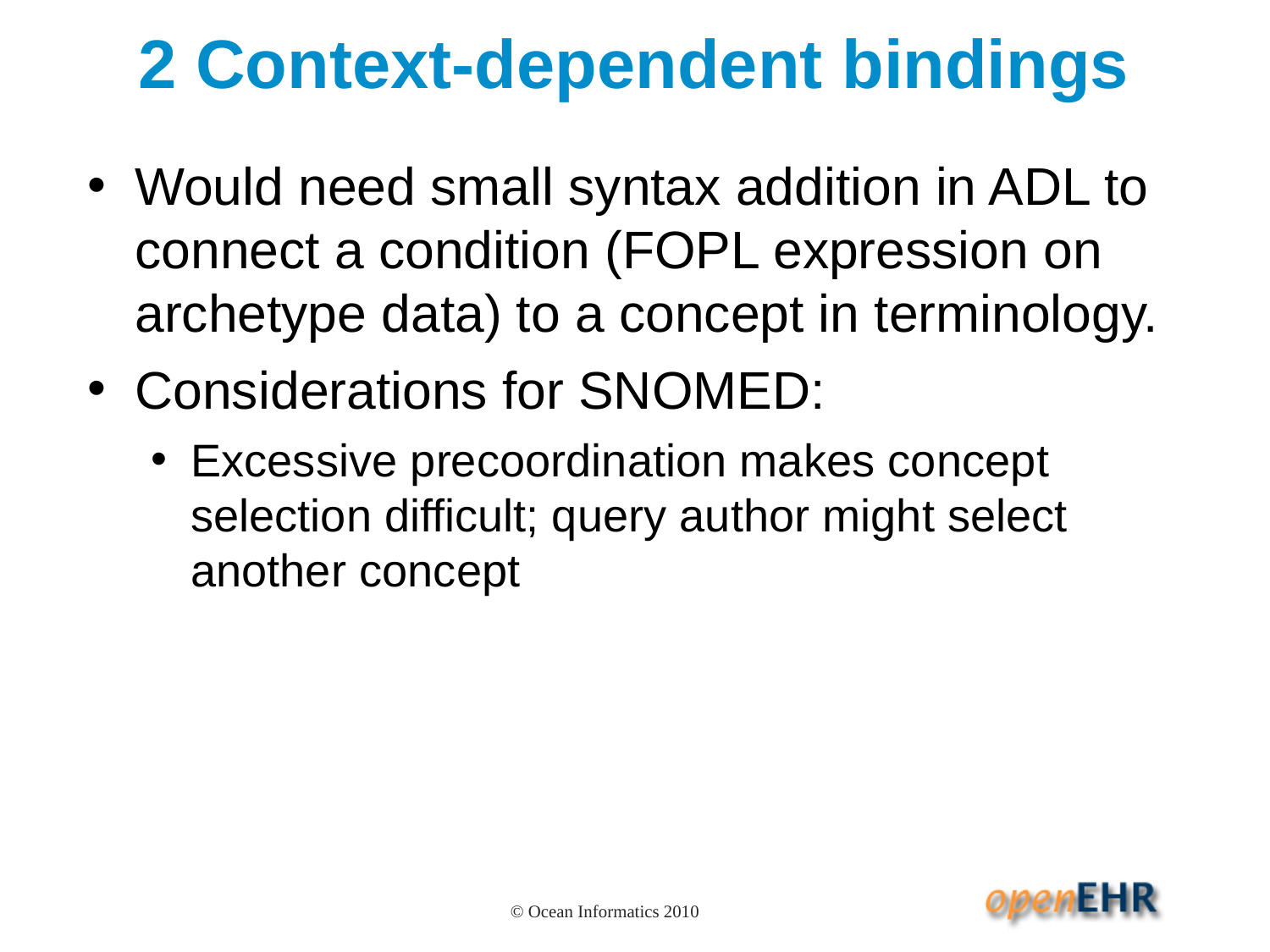

# 2 Context-dependent bindings
Would need small syntax addition in ADL to connect a condition (FOPL expression on archetype data) to a concept in terminology.
Considerations for SNOMED:
Excessive precoordination makes concept selection difficult; query author might select another concept